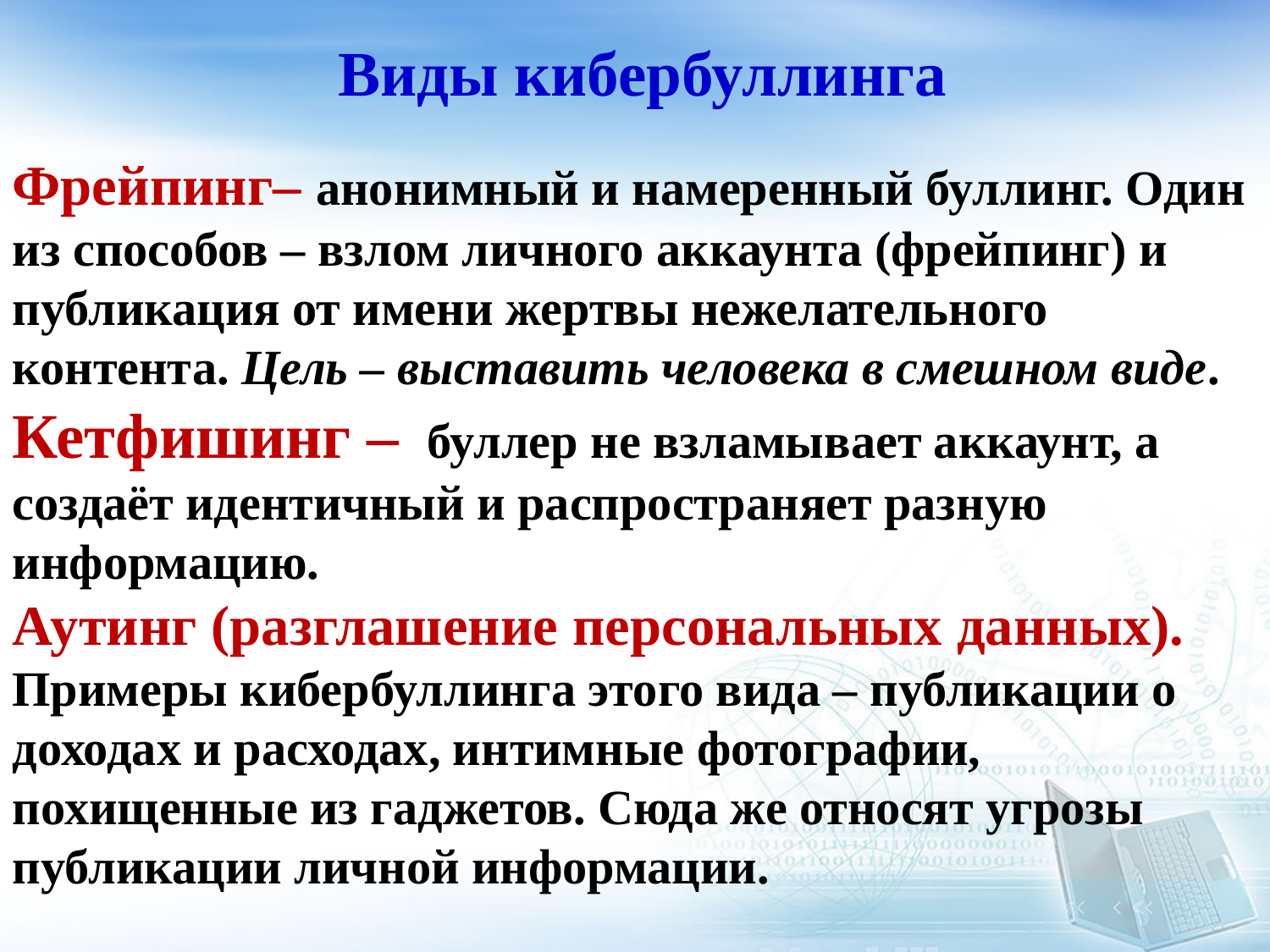

Виды кибербуллинга
Фрейпинг– анонимный и намеренный буллинг. Один из способов – взлом личного аккаунта (фрейпинг) и публикация от имени жертвы нежелательного контента. Цель – выставить человека в смешном виде.
Кетфишинг –  буллер не взламывает аккаунт, а создаёт идентичный и распространяет разную информацию.
Аутинг (разглашение персональных данных). Примеры кибербуллинга этого вида – публикации о доходах и расходах, интимные фотографии, похищенные из гаджетов. Сюда же относят угрозы публикации личной информации.